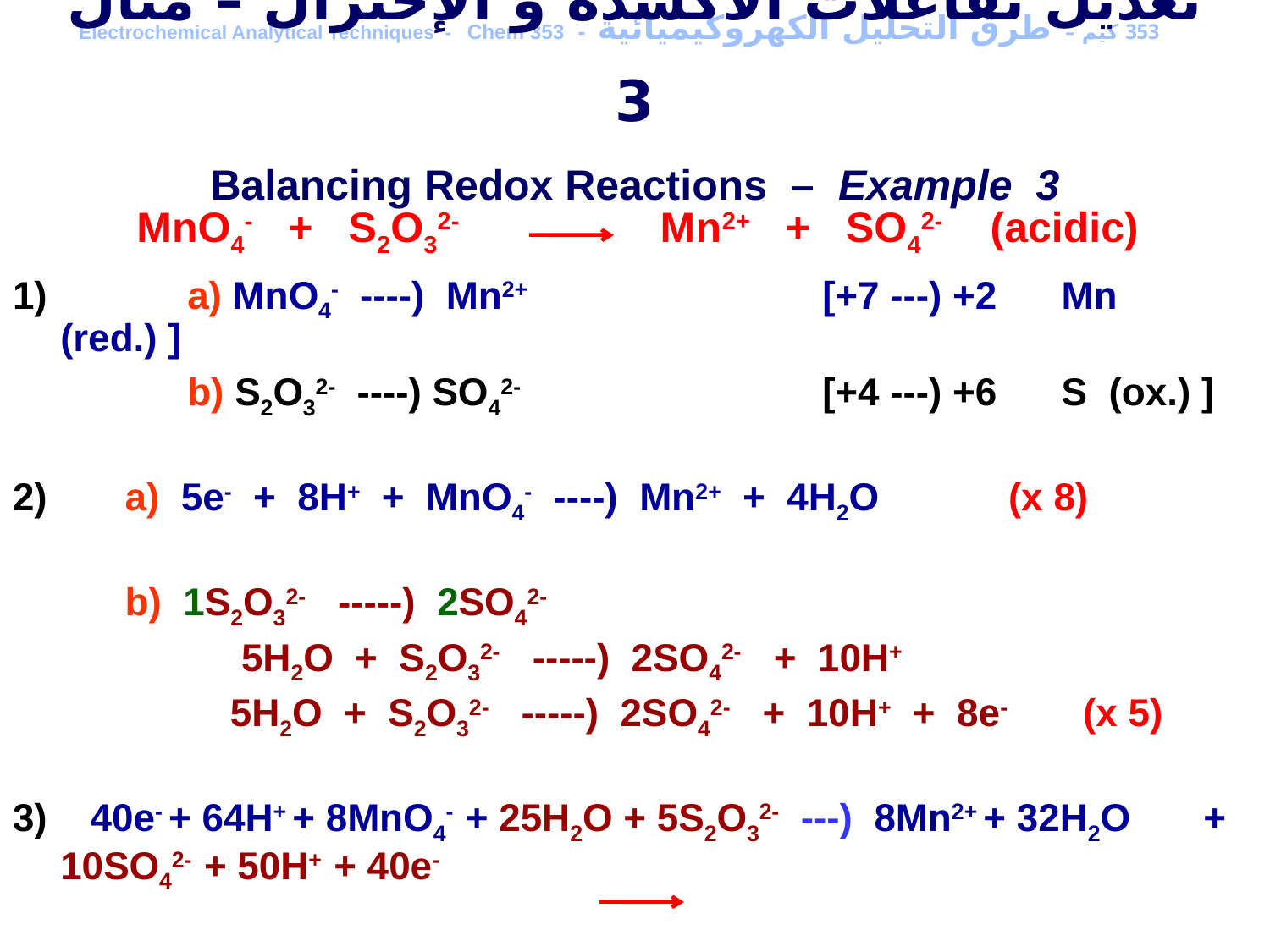

353 كيم –  طرق التحليل الكهروكيميائية -  Electrochemical Analytical Techniques  -   Chem 353
تعديل تفاعلات الأكسدة و الإختزال – مثال 3
Balancing Redox Reactions  –  Example  3
MnO4-   +   S2O32-                 Mn2+   +   SO42-    (acidic)
1)  	a) MnO4-  ----)  Mn2+			[+7 ---) +2      Mn  (red.) ]
		b) S2O32-  ----) SO42-			[+4 ---) +6      S  (ox.) ]

2) 	      a)  5e-  +  8H+  +  MnO4-  ----)  Mn2+  +  4H2O            (x 8)

	      b)  1S2O32-   -----)  2SO42-
		     5H2O  +  S2O32-   -----)  2SO42-   +  10H+
		       5H2O  +  S2O32-   -----)  2SO42-   +  10H+  +  8e-       (x 5)

3)    40e- + 64H+ + 8MnO4-  + 25H2O + 5S2O32-  ---)  8Mn2+ + 32H2O     	+ 10SO42-  + 50H+  + 40e-

14 H+ + 8 MnO4- + 5 S2O32-          8 Mn2+ + 7 H2O + 10 SO42-